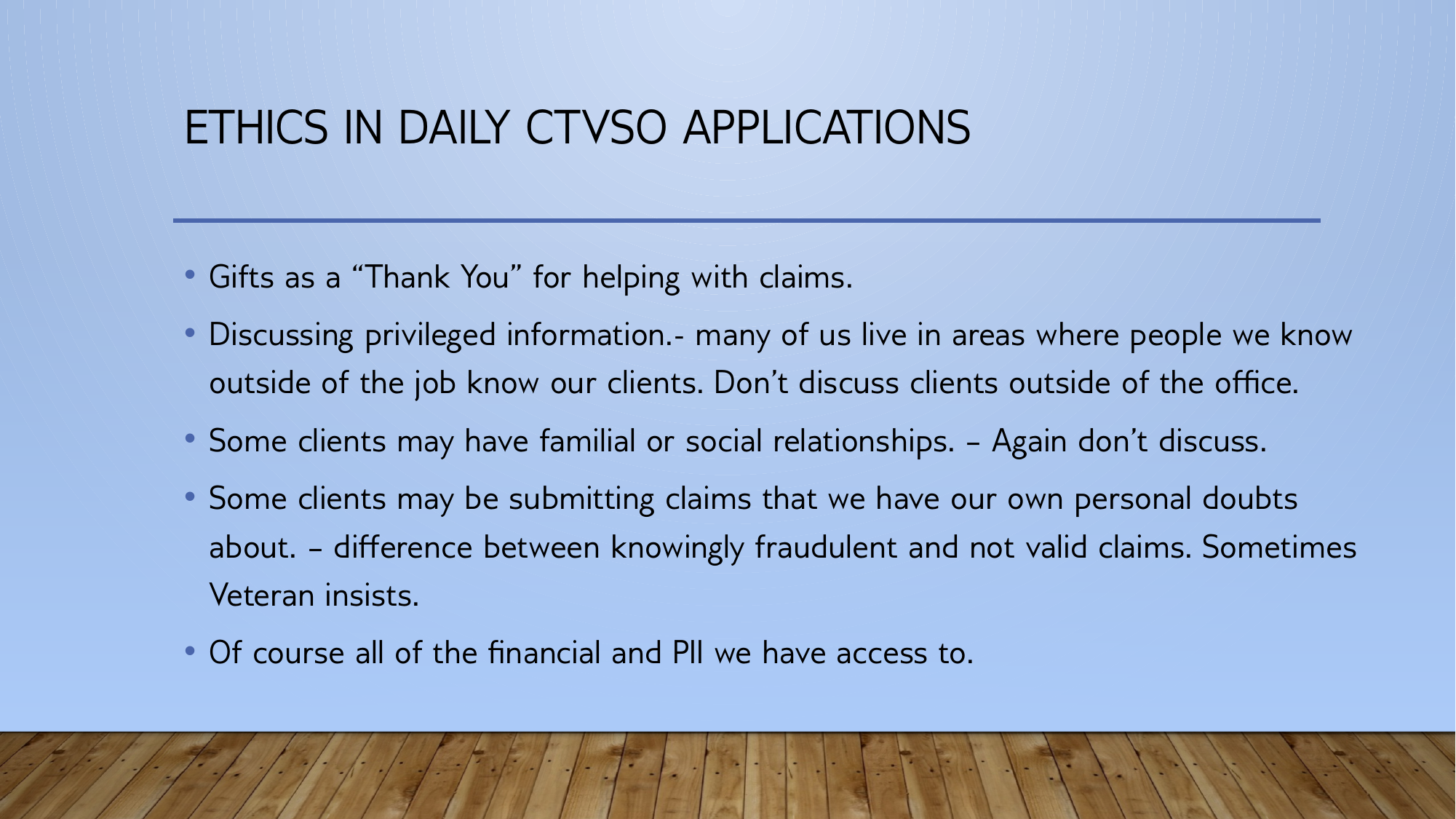

# ETHICS IN DAILY CTVSO APPLICATIONS
Gifts as a “Thank You” for helping with claims.
Discussing privileged information.- many of us live in areas where people we know outside of the job know our clients. Don’t discuss clients outside of the office.
Some clients may have familial or social relationships. – Again don’t discuss.
Some clients may be submitting claims that we have our own personal doubts about. – difference between knowingly fraudulent and not valid claims. Sometimes Veteran insists.
Of course all of the financial and PII we have access to.